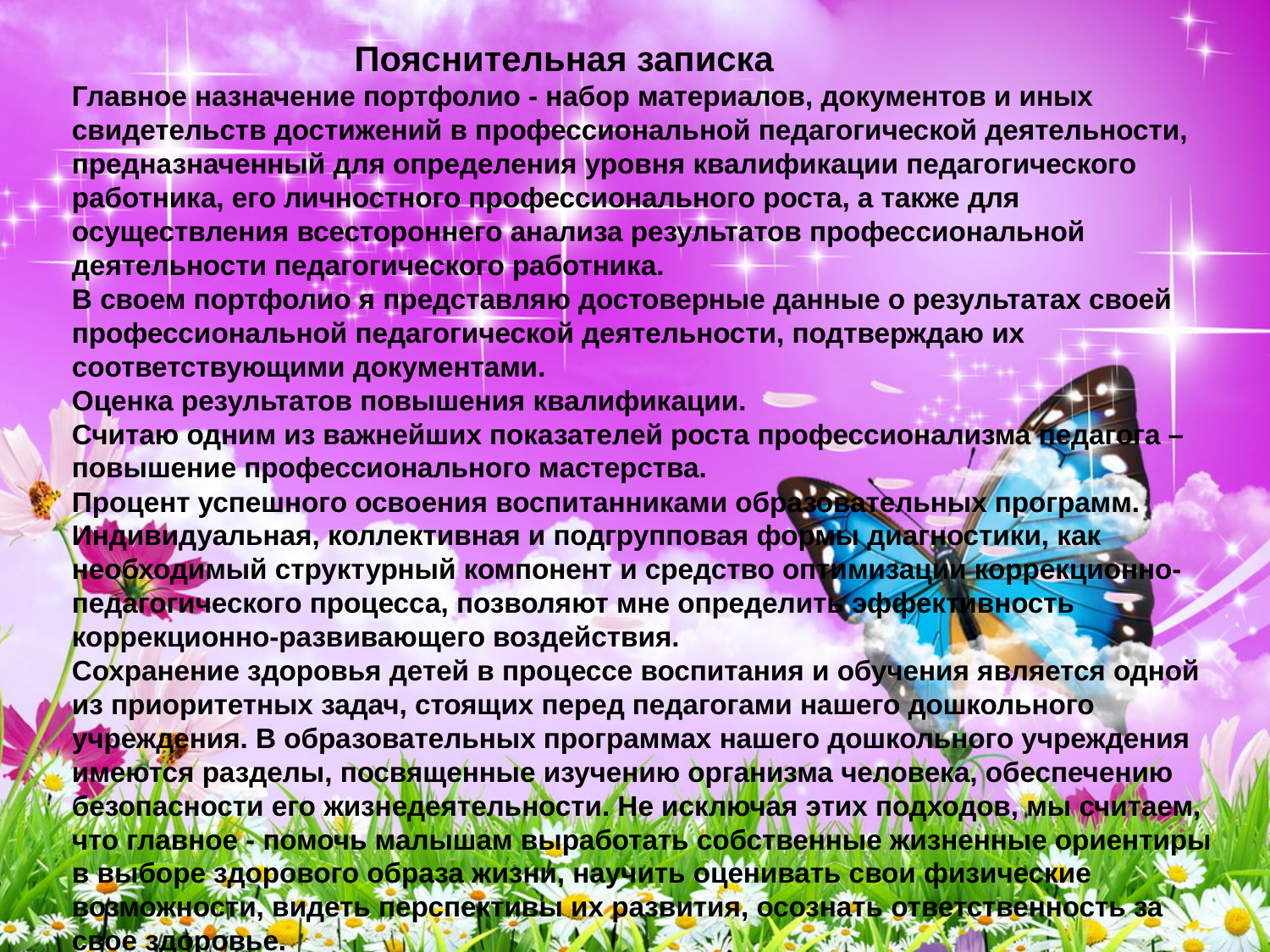

Пояснительная записка
Главное назначение портфолио - набор материалов, документов и иных свидетельств достижений в профессиональной педагогической деятельности, предназначенный для определения уровня квалификации педагогического работника, его личностного профессионального роста, а также для осуществления всестороннего анализа результатов профессиональной деятельности педагогического работника.
В своем портфолио я представляю достоверные данные о результатах своей профессиональной педагогической деятельности, подтверждаю их соответствующими документами.
Оценка результатов повышения квалификации.
Считаю одним из важнейших показателей роста профессионализма педагога – повышение профессионального мастерства.
Процент успешного освоения воспитанниками образовательных программ.
Индивидуальная, коллективная и подгрупповая формы диагностики, как необходимый структурный компонент и средство оптимизации коррекционно-педагогического процесса, позволяют мне определить эффективность коррекционно-развивающего воздействия.
Сохранение здоровья детей в процессе воспитания и обучения является одной из приоритетных задач, стоящих перед педагогами нашего дошкольного учреждения. В образовательных программах нашего дошкольного учреждения имеются разделы, посвященные изучению организма человека, обеспечению безопасности его жизнедеятельности. Не исключая этих подходов, мы считаем, что главное - помочь малышам выработать собственные жизненные ориентиры в выборе здорового образа жизни, научить оценивать свои физические возможности, видеть перспективы их развития, осознать ответственность за свое здоровье.